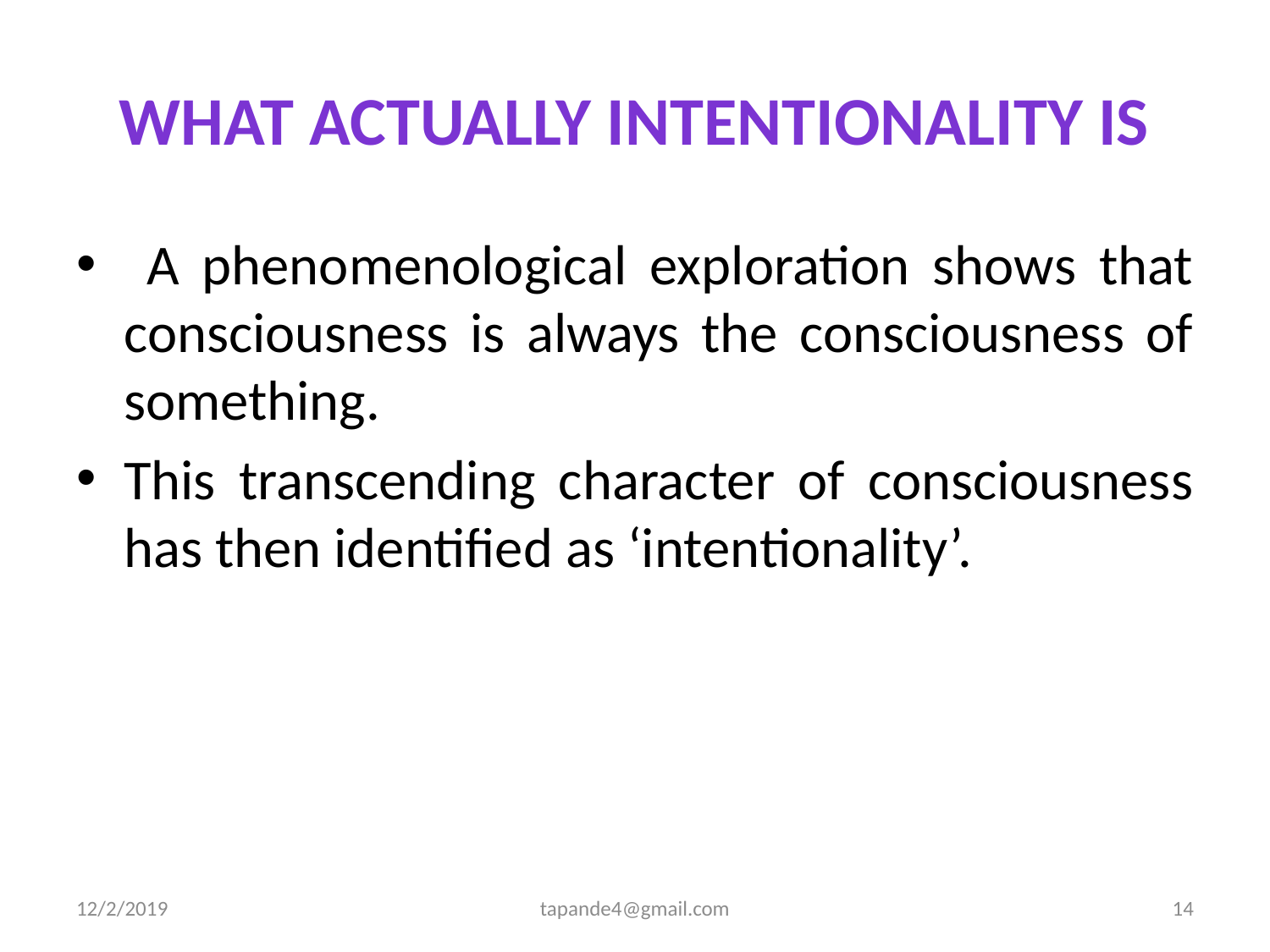

# What actually intentionality is
 A phenomenological exploration shows that consciousness is always the consciousness of something.
This transcending character of consciousness has then identified as ‘intentionality’.
12/2/2019
tapande4@gmail.com
14